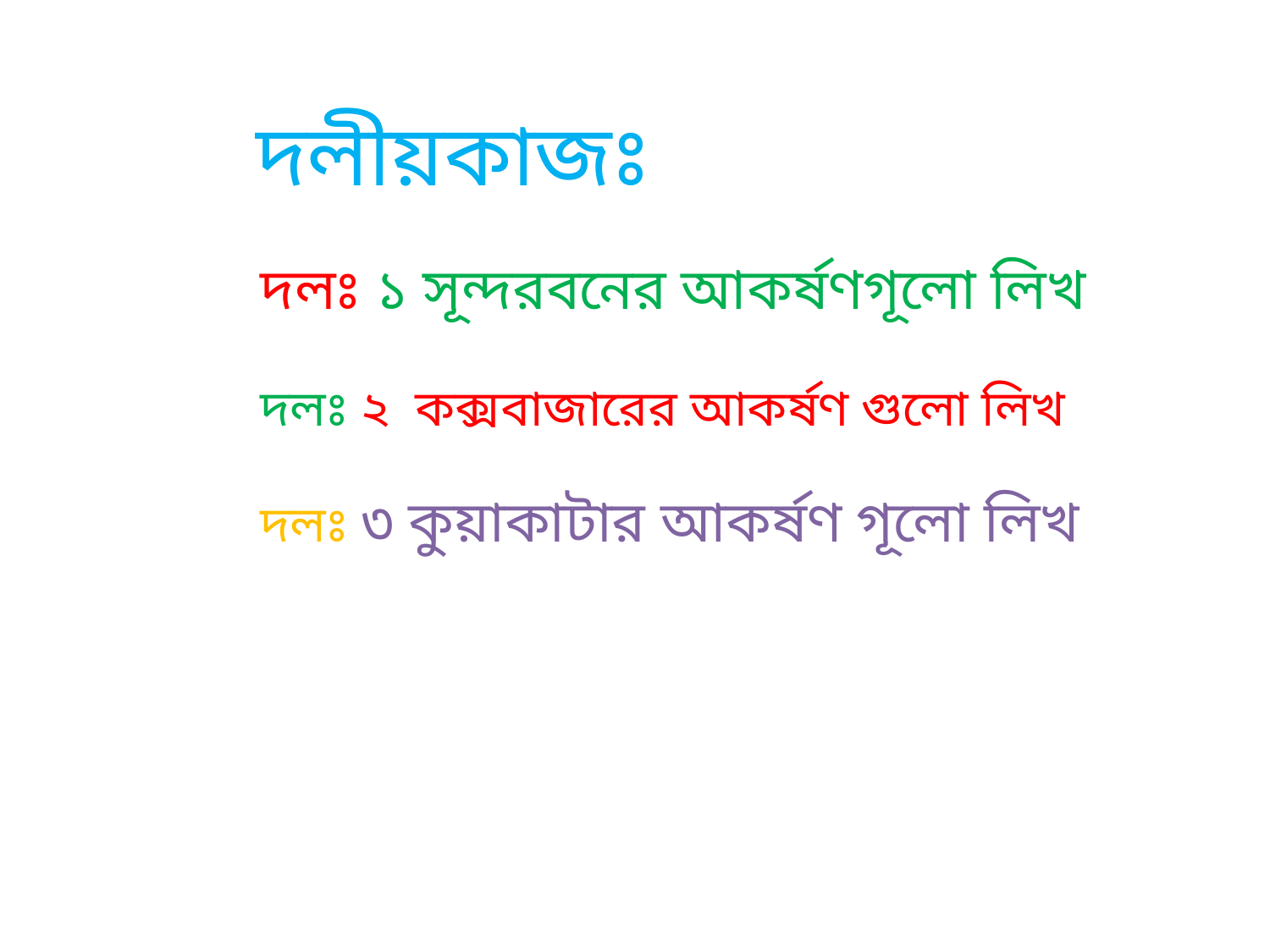

দলীয়কাজঃ
দলঃ ১ সূন্দরবনের আকর্ষণগূলো লিখ
দলঃ ২  কক্সবাজারের আকর্ষণ গুলো লিখ
দলঃ ৩ কুয়াকাটার আকর্ষণ গূলো লিখ